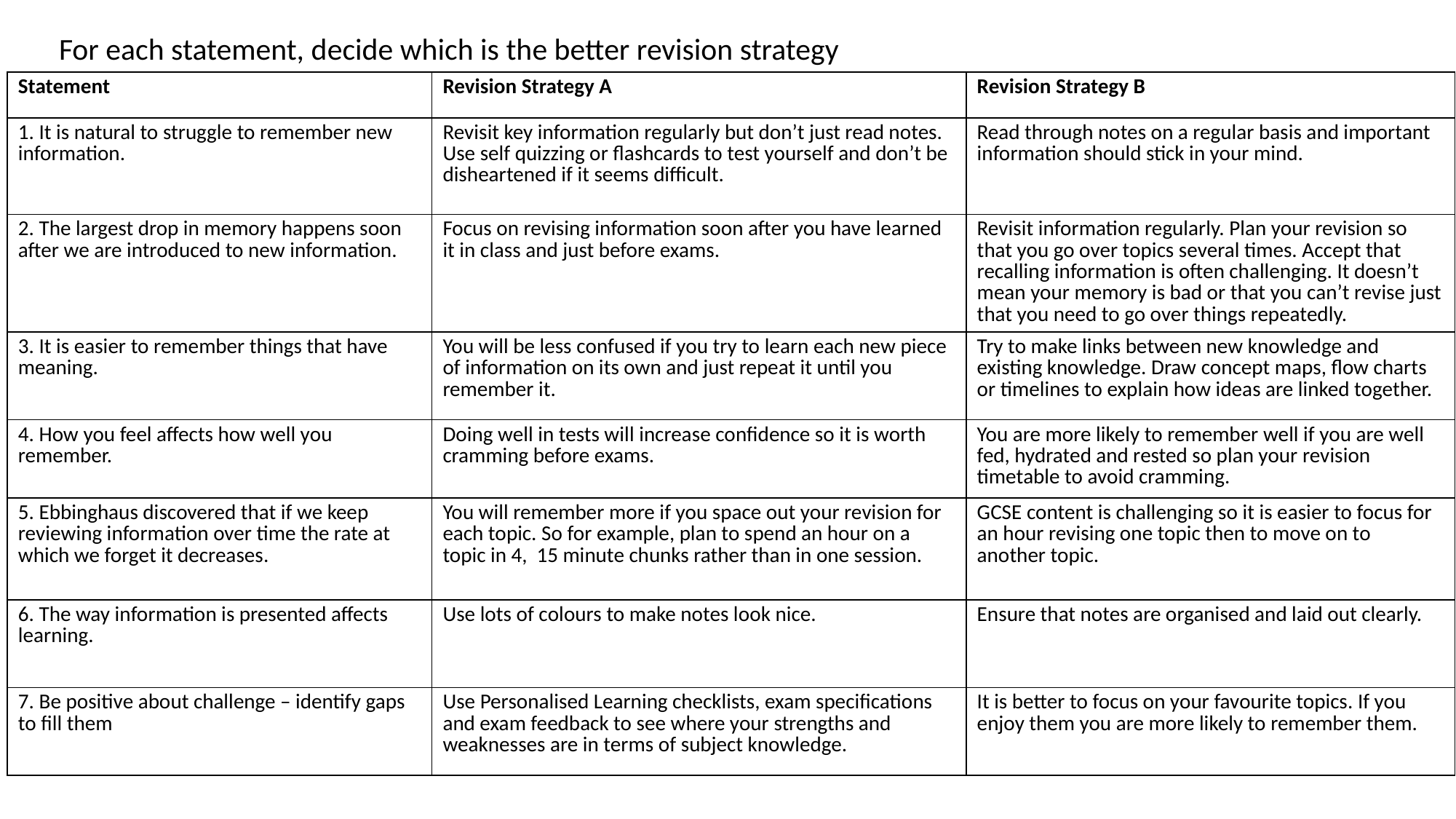

For each statement, decide which is the better revision strategy
| Statement | Revision Strategy A | Revision Strategy B |
| --- | --- | --- |
| 1. It is natural to struggle to remember new information. | Revisit key information regularly but don’t just read notes. Use self quizzing or flashcards to test yourself and don’t be disheartened if it seems difficult. | Read through notes on a regular basis and important information should stick in your mind. |
| 2. The largest drop in memory happens soon after we are introduced to new information. | Focus on revising information soon after you have learned it in class and just before exams. | Revisit information regularly. Plan your revision so that you go over topics several times. Accept that recalling information is often challenging. It doesn’t mean your memory is bad or that you can’t revise just that you need to go over things repeatedly. |
| 3. It is easier to remember things that have meaning. | You will be less confused if you try to learn each new piece of information on its own and just repeat it until you remember it. | Try to make links between new knowledge and existing knowledge. Draw concept maps, flow charts or timelines to explain how ideas are linked together. |
| 4. How you feel affects how well you remember. | Doing well in tests will increase confidence so it is worth cramming before exams. | You are more likely to remember well if you are well fed, hydrated and rested so plan your revision timetable to avoid cramming. |
| 5. Ebbinghaus discovered that if we keep reviewing information over time the rate at which we forget it decreases. | You will remember more if you space out your revision for each topic. So for example, plan to spend an hour on a topic in 4, 15 minute chunks rather than in one session. | GCSE content is challenging so it is easier to focus for an hour revising one topic then to move on to another topic. |
| 6. The way information is presented affects learning. | Use lots of colours to make notes look nice. | Ensure that notes are organised and laid out clearly. |
| 7. Be positive about challenge – identify gaps to fill them | Use Personalised Learning checklists, exam specifications and exam feedback to see where your strengths and weaknesses are in terms of subject knowledge. | It is better to focus on your favourite topics. If you enjoy them you are more likely to remember them. |